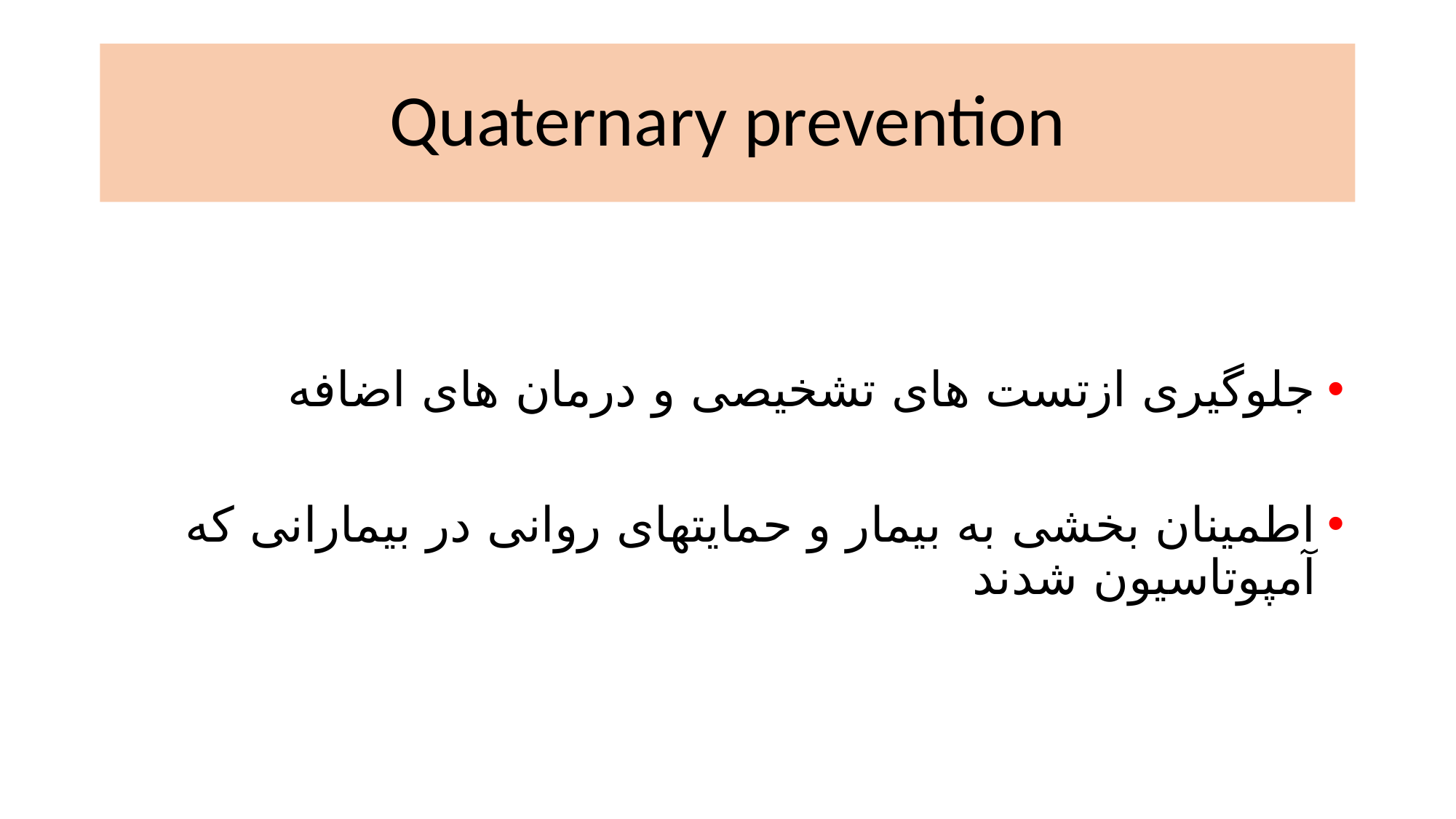

# Quaternary prevention

جلوگیری ازتست های تشخیصی و درمان های اضافه

اطمینان بخشی به بیمار و حمایتهای روانی در بیمارانی که آمپوتاسیون شدند